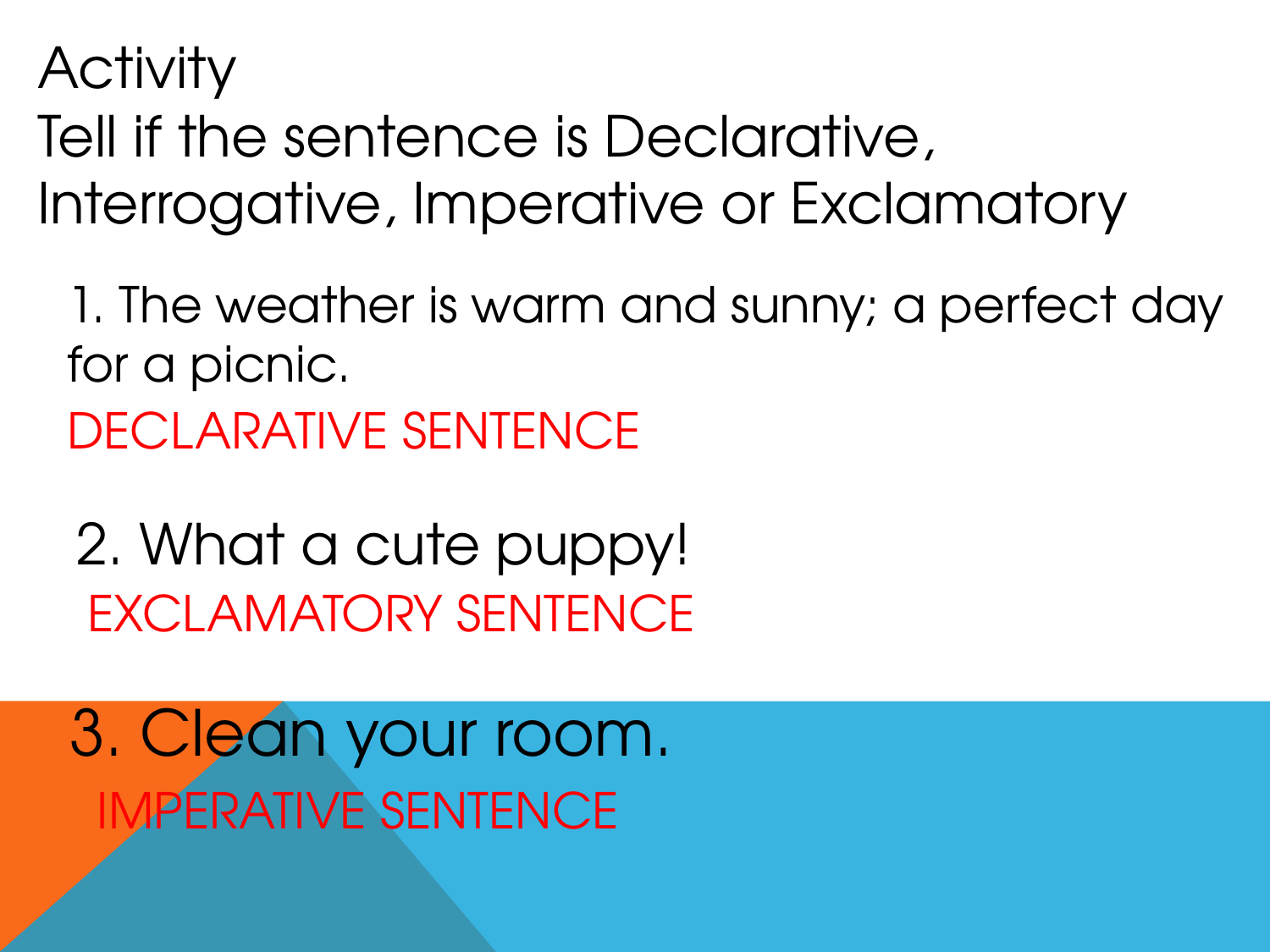

Activity
Tell if the sentence is Declarative, Interrogative, Imperative or Exclamatory

1. The weather is warm and sunny; a perfect day for a picnic.
DECLARATIVE SENTENCE
2. What a cute puppy!
EXCLAMATORY SENTENCE
3. Clean your room.
IMPERATIVE SENTENCE